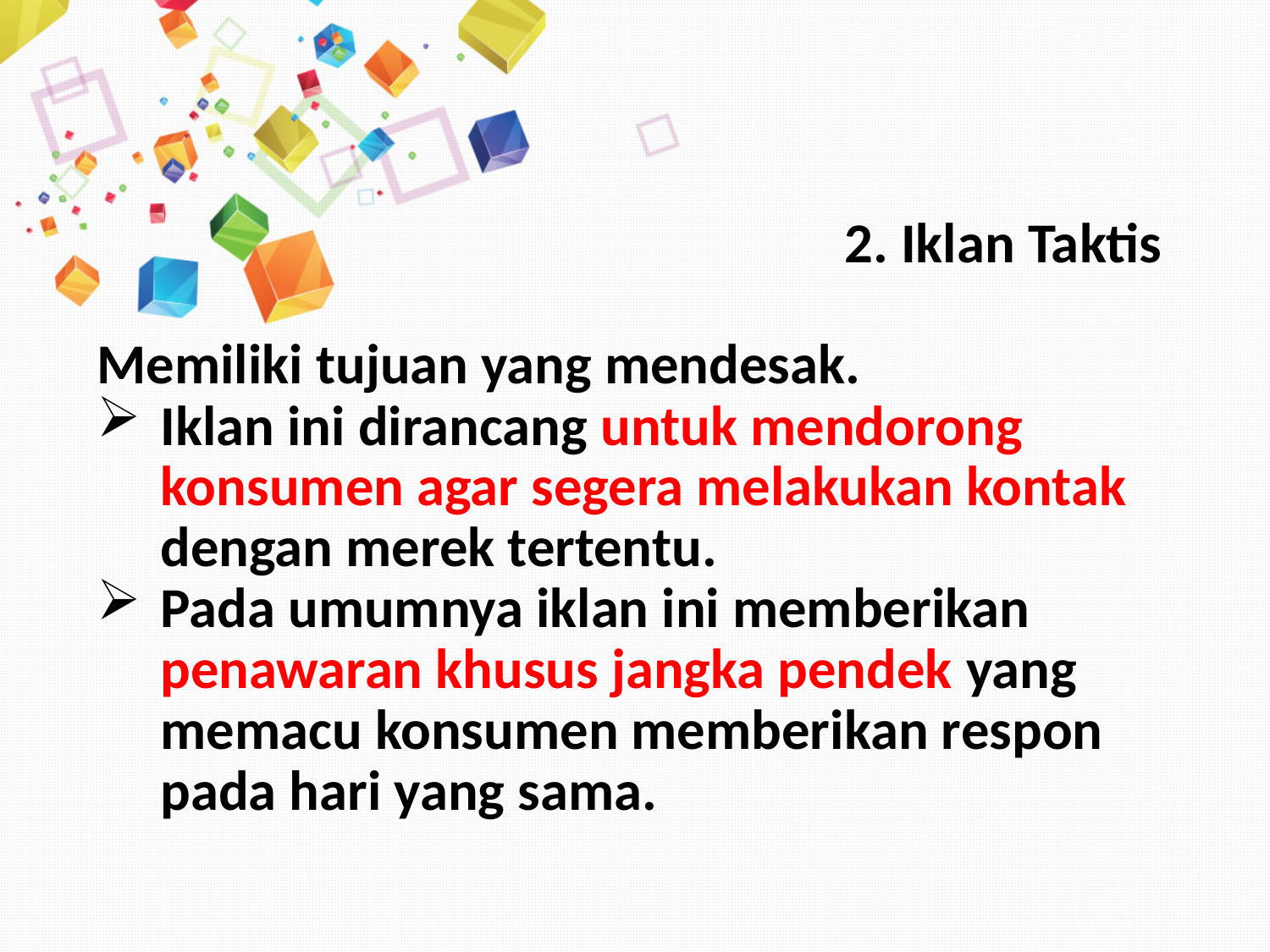

2. Iklan Taktis
Memiliki tujuan yang mendesak.
Iklan ini dirancang untuk mendorong konsumen agar segera melakukan kontak dengan merek tertentu.
Pada umumnya iklan ini memberikan penawaran khusus jangka pendek yang memacu konsumen memberikan respon pada hari yang sama.